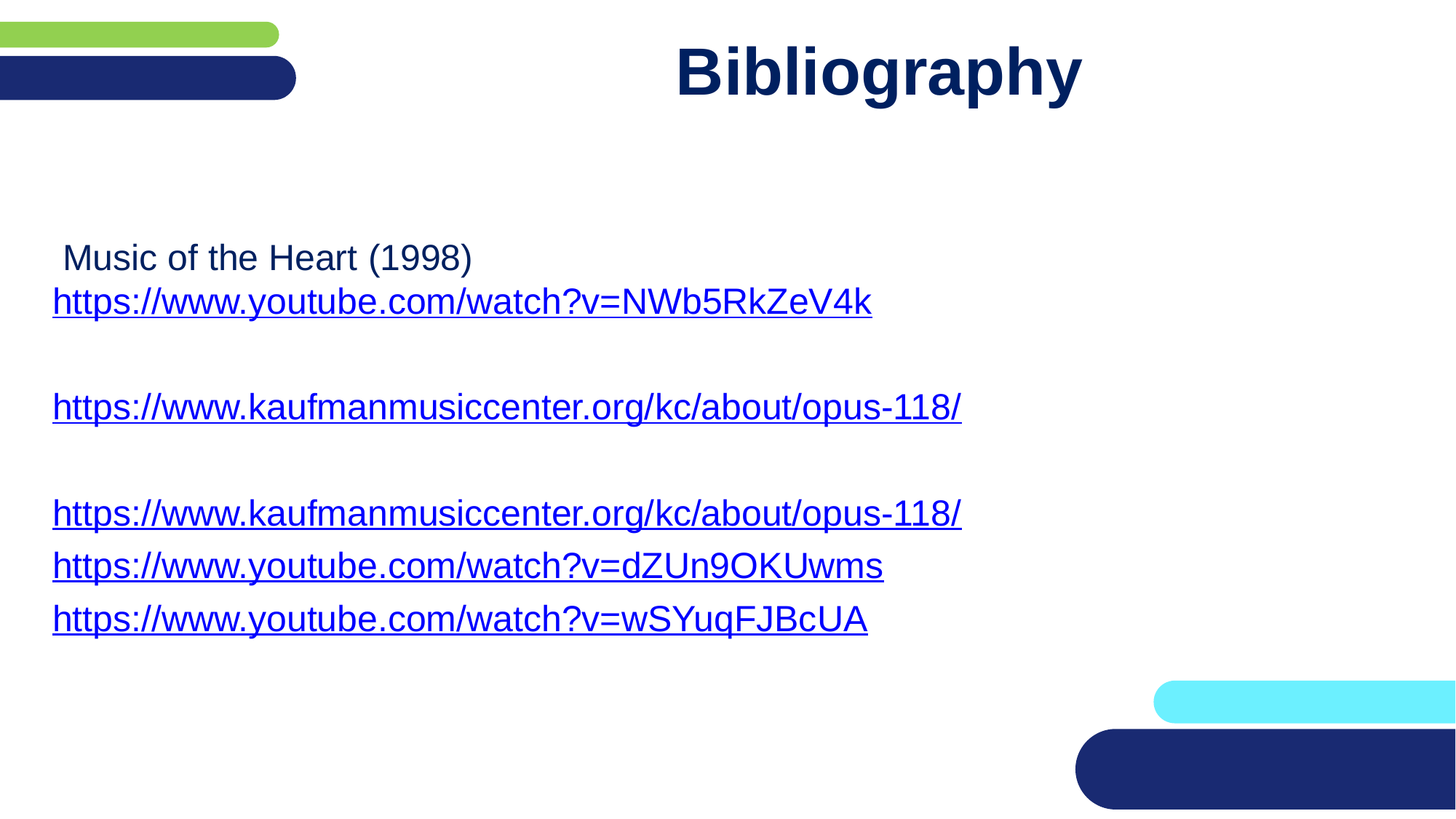

# Bibliography
Music of the Heart (1998) https://www.youtube.com/watch?v=NWb5RkZeV4k

https://www.kaufmanmusiccenter.org/kc/about/opus-118/

https://www.kaufmanmusiccenter.org/kc/about/opus-118/
https://www.youtube.com/watch?v=dZUn9OKUwms
https://www.youtube.com/watch?v=wSYuqFJBcUA